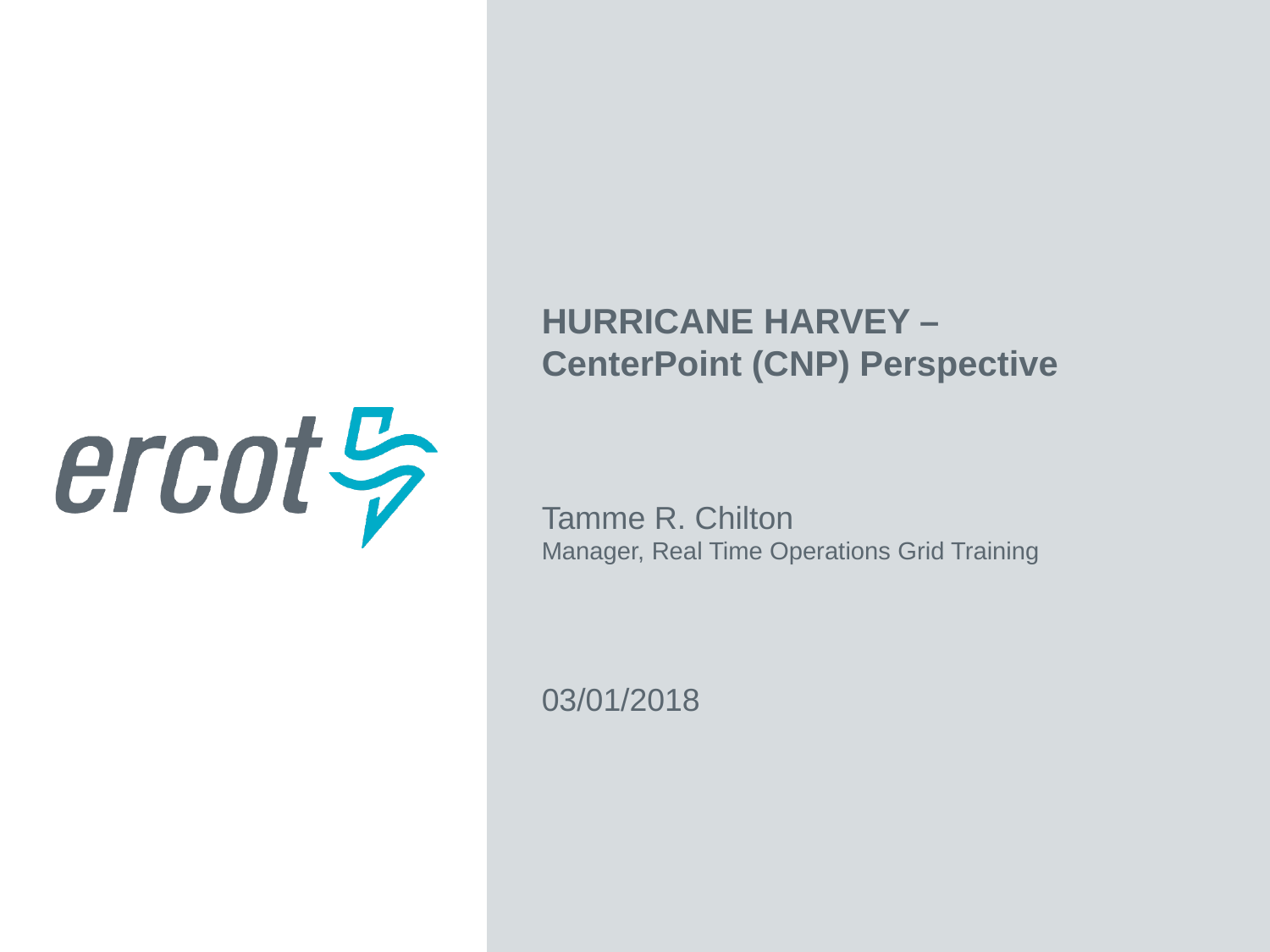

HURRICANE HARVEY –
CenterPoint (CNP) Perspective

Tamme R. Chilton
Manager, Real Time Operations Grid Training

03/01/2018